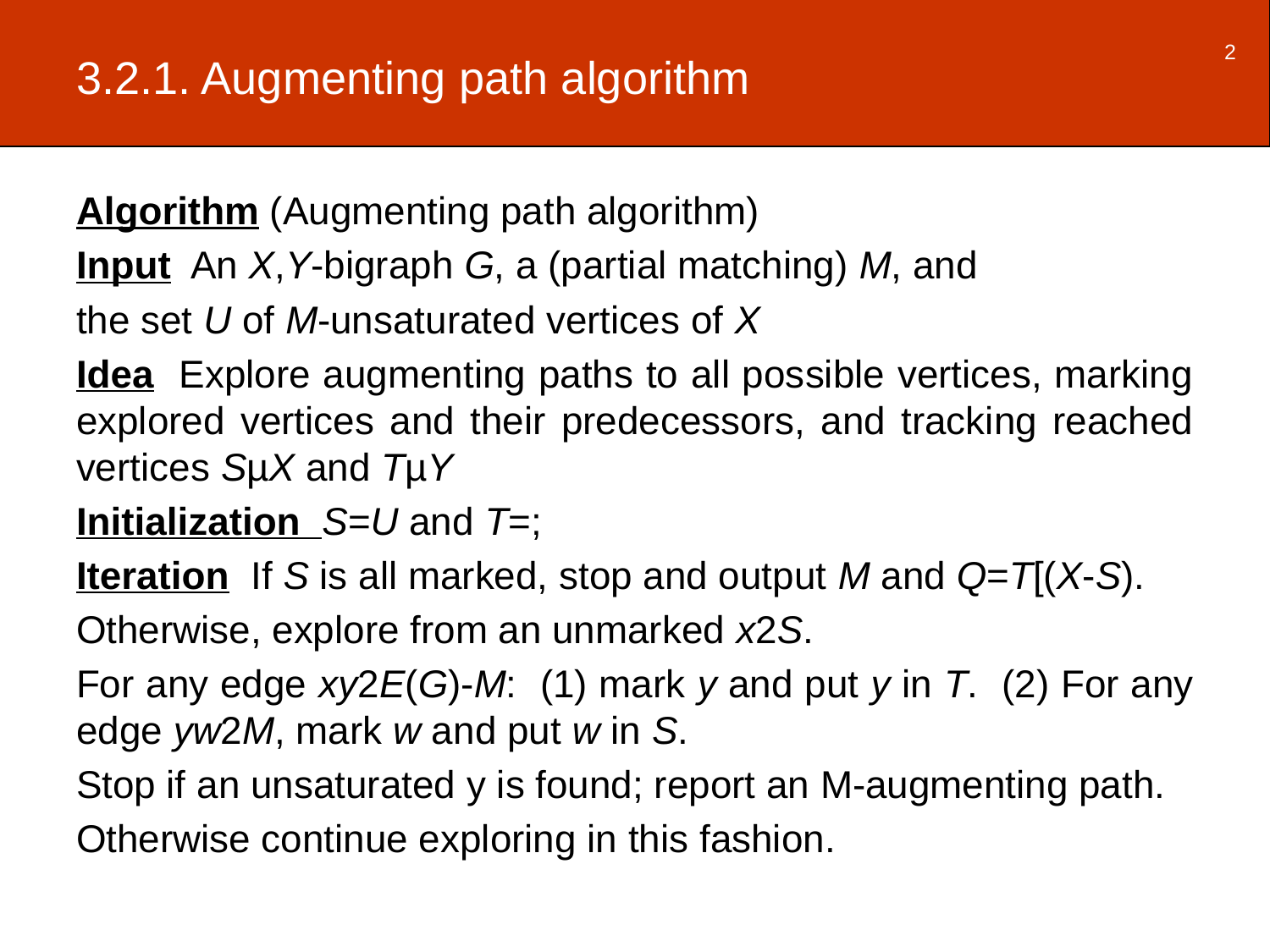

2
# 3.2.1. Augmenting path algorithm
Algorithm (Augmenting path algorithm)
Input  An X,Y-bigraph G, a (partial matching) M, and
the set U of M-unsaturated vertices of X
Idea  Explore augmenting paths to all possible vertices, marking explored vertices and their predecessors, and tracking reached vertices SµX and TµY
Initialization  S=U and T=;
Iteration  If S is all marked, stop and output M and Q=T[(X-S).
Otherwise, explore from an unmarked x2S.
For any edge xy2E(G)-M:  (1) mark y and put y in T.  (2) For any edge yw2M, mark w and put w in S.
Stop if an unsaturated y is found; report an M-augmenting path.
Otherwise continue exploring in this fashion.